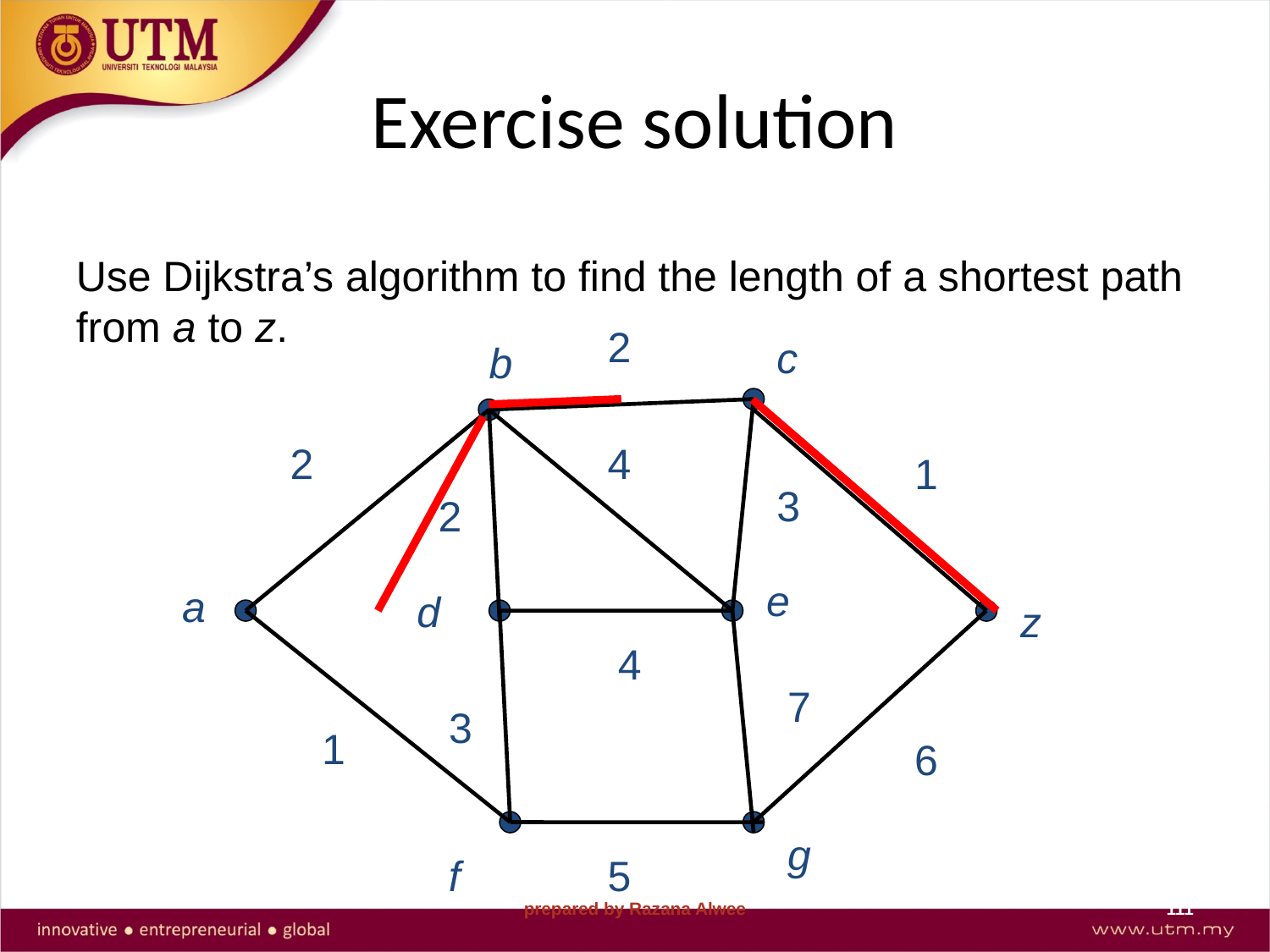

# Exercise solution
Use Dijkstra’s algorithm to find the length of a shortest path from a to z.
2
c
b

2
4
1
3
2
e
a
d
z

4
7
3
1
6

g

5
f
prepared by Razana Alwee
111